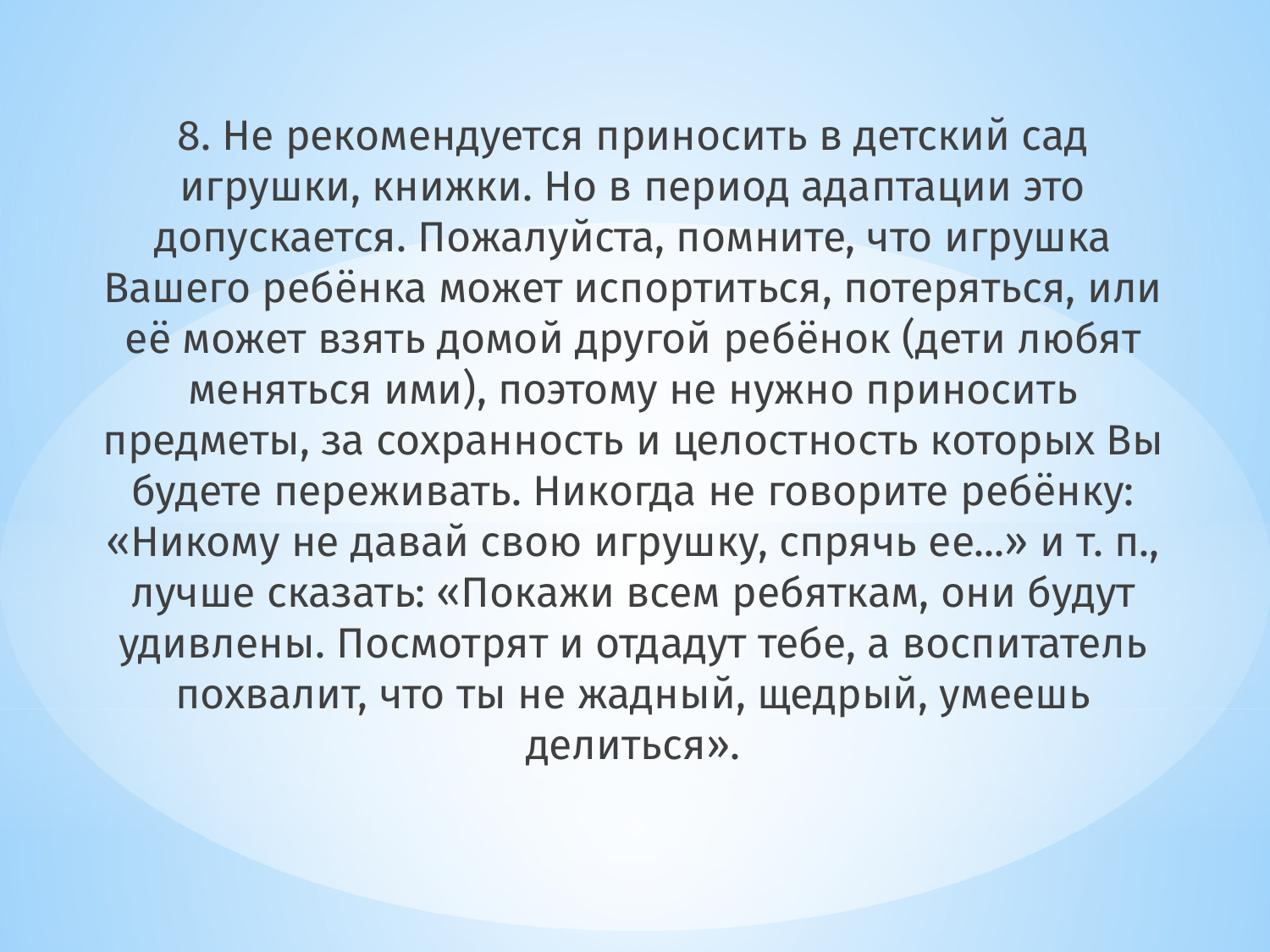

8. Не рекомендуется приносить в детский сад игрушки, книжки. Но в период адаптации это допускается. Пожалуйста, помните, что игрушка Вашего ребёнка может испортиться, потеряться, или её может взять домой другой ребёнок (дети любят меняться ими), поэтому не нужно приносить предметы, за сохранность и целостность которых Вы будете переживать. Никогда не говорите ребёнку: «Никому не давай свою игрушку, спрячь ее...» и т. п., лучше сказать: «Покажи всем ребяткам, они будут удивлены. Посмотрят и отдадут тебе, а воспитатель похвалит, что ты не жадный, щедрый, умеешь делиться».